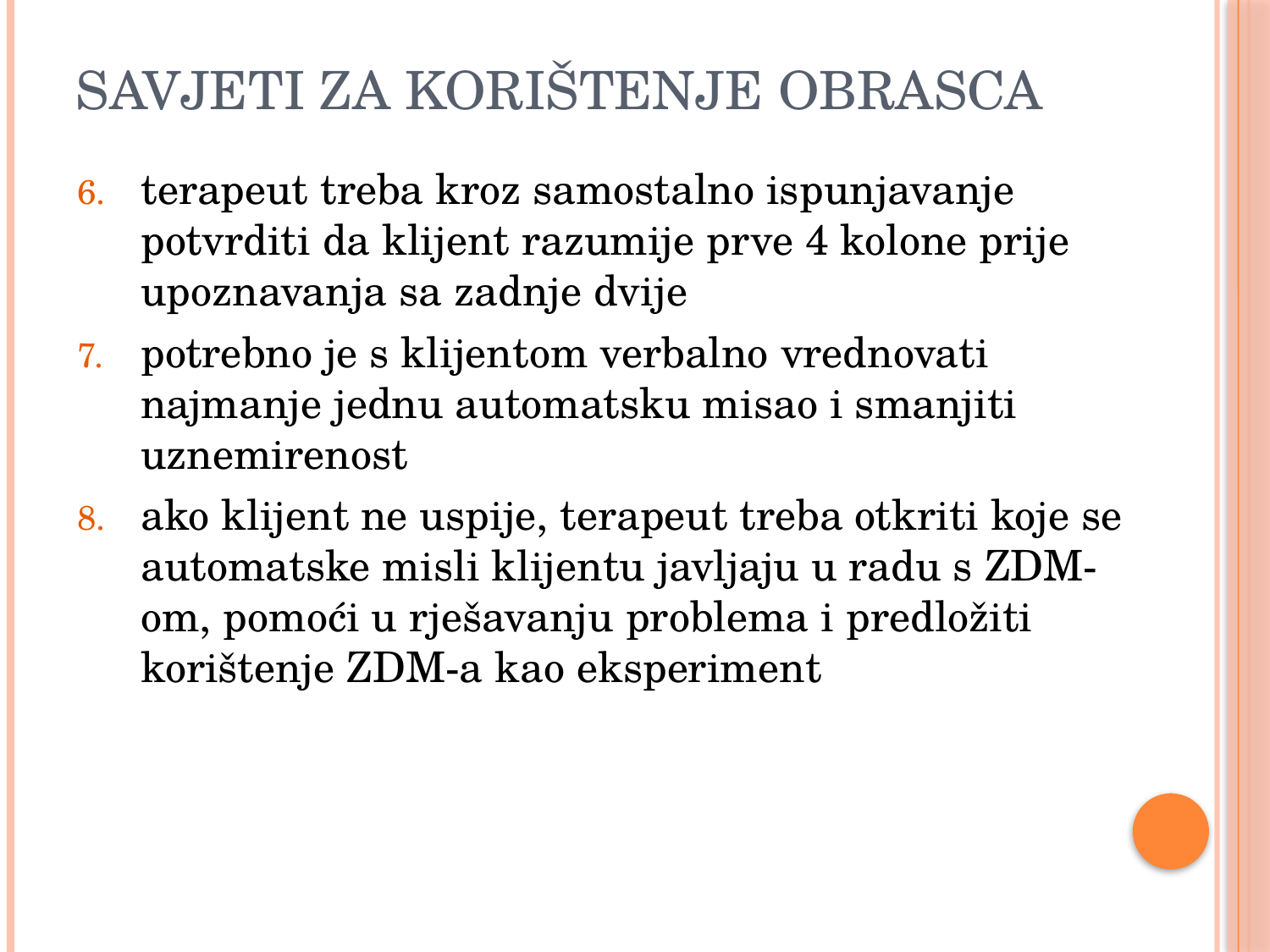

# Savjeti za korištenje obrasca
terapeut treba kroz samostalno ispunjavanje potvrditi da klijent razumije prve 4 kolone prije upoznavanja sa zadnje dvije
potrebno je s klijentom verbalno vrednovati najmanje jednu automatsku misao i smanjiti uznemirenost
ako klijent ne uspije, terapeut treba otkriti koje se automatske misli klijentu javljaju u radu s ZDM-om, pomoći u rješavanju problema i predložiti korištenje ZDM-a kao eksperiment